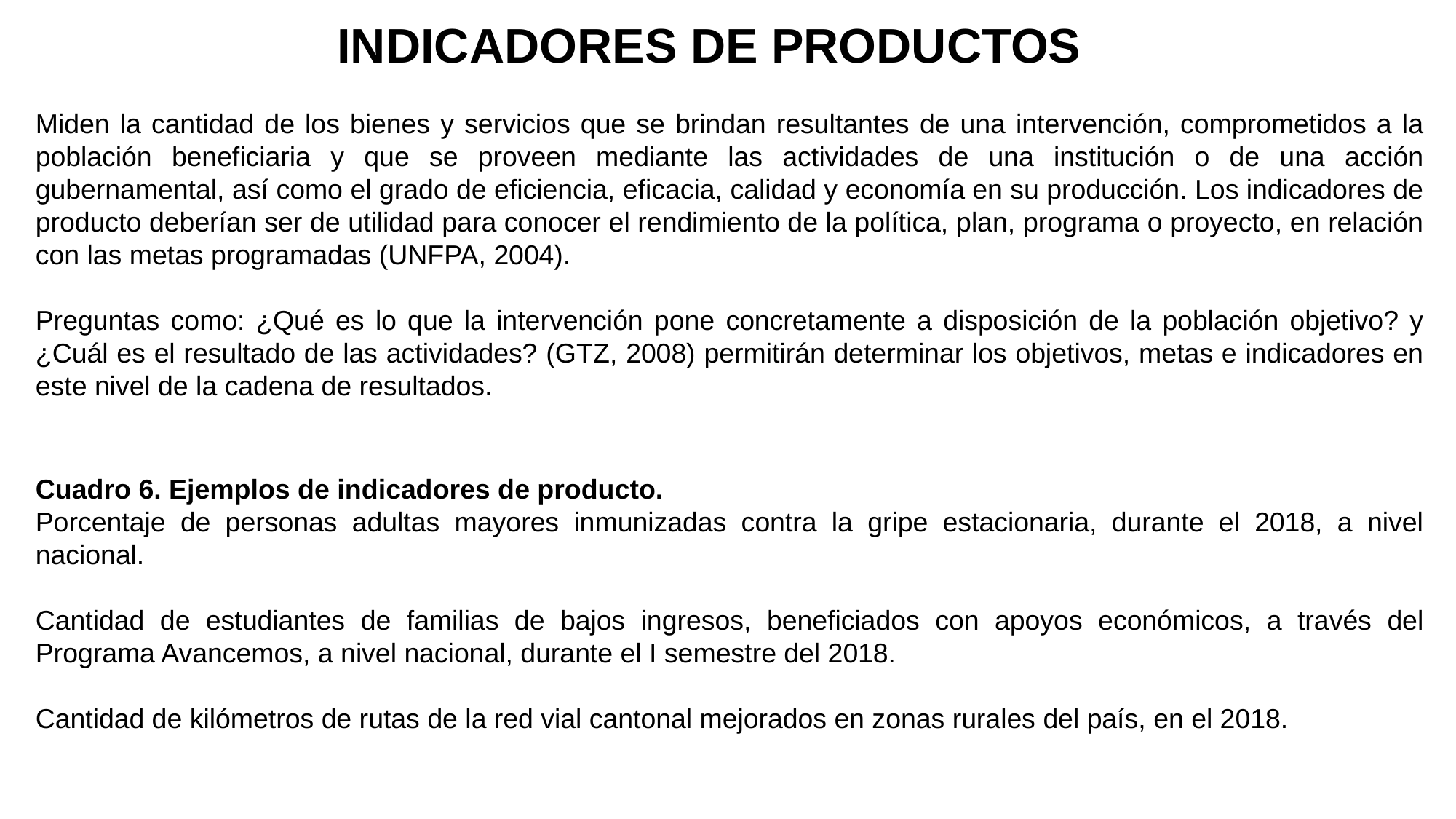

# INDICADORES DE PRODUCTOS
Miden la cantidad de los bienes y servicios que se brindan resultantes de una intervención, comprometidos a la población beneficiaria y que se proveen mediante las actividades de una institución o de una acción gubernamental, así como el grado de eficiencia, eficacia, calidad y economía en su producción. Los indicadores de producto deberían ser de utilidad para conocer el rendimiento de la política, plan, programa o proyecto, en relación con las metas programadas (UNFPA, 2004).

Preguntas como: ¿Qué es lo que la intervención pone concretamente a disposición de la población objetivo? y ¿Cuál es el resultado de las actividades? (GTZ, 2008) permitirán determinar los objetivos, metas e indicadores en este nivel de la cadena de resultados.
Cuadro 6. Ejemplos de indicadores de producto.
Porcentaje de personas adultas mayores inmunizadas contra la gripe estacionaria, durante el 2018, a nivel nacional.

Cantidad de estudiantes de familias de bajos ingresos, beneficiados con apoyos económicos, a través del Programa Avancemos, a nivel nacional, durante el I semestre del 2018.

Cantidad de kilómetros de rutas de la red vial cantonal mejorados en zonas rurales del país, en el 2018.